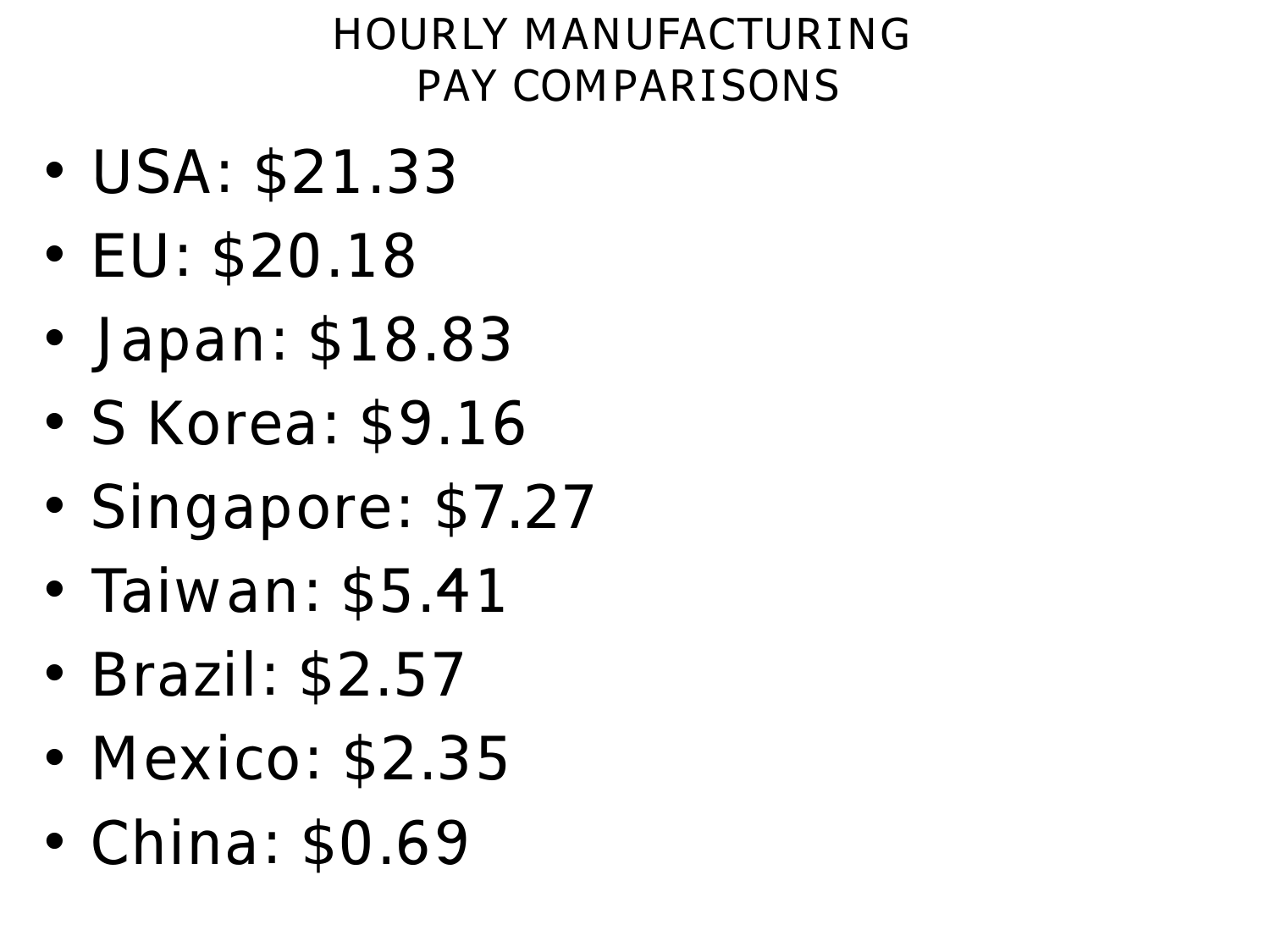

# HOURLY MANUFACTURING PAY COMPARISONS
USA: $21.33
EU: $20.18
Japan: $18.83
S Korea: $9.16
Singapore: $7.27
Taiwan: $5.41
Brazil: $2.57
Mexico: $2.35
China: $0.69